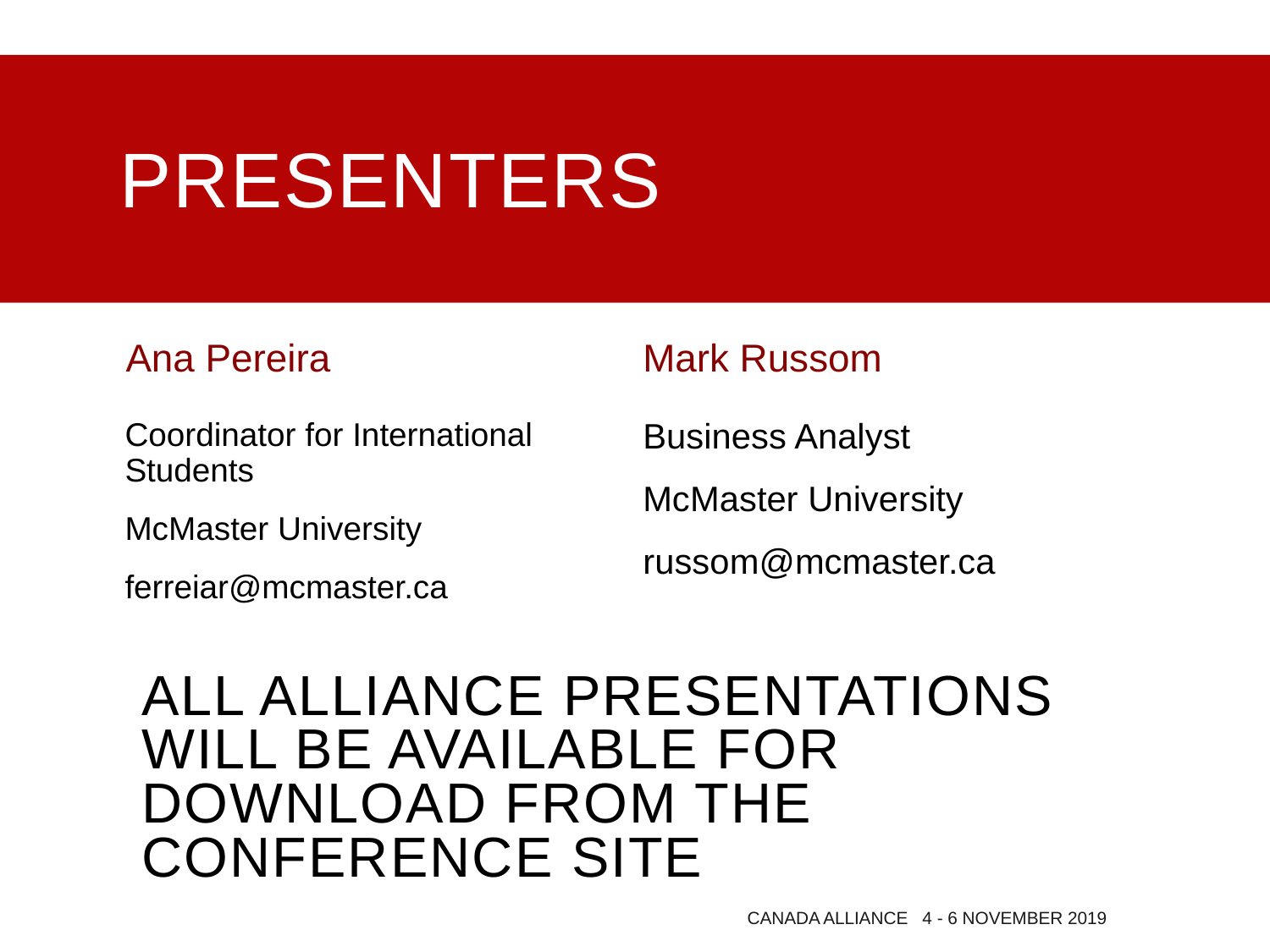

# presenters
Ana Pereira
Mark Russom
Coordinator for International Students
McMaster University
ferreiar@mcmaster.ca
Business Analyst
McMaster University
russom@mcmaster.ca

all Alliance presentations will be available for download from the Conference Site
Canada Alliance   4 - 6 November 2019